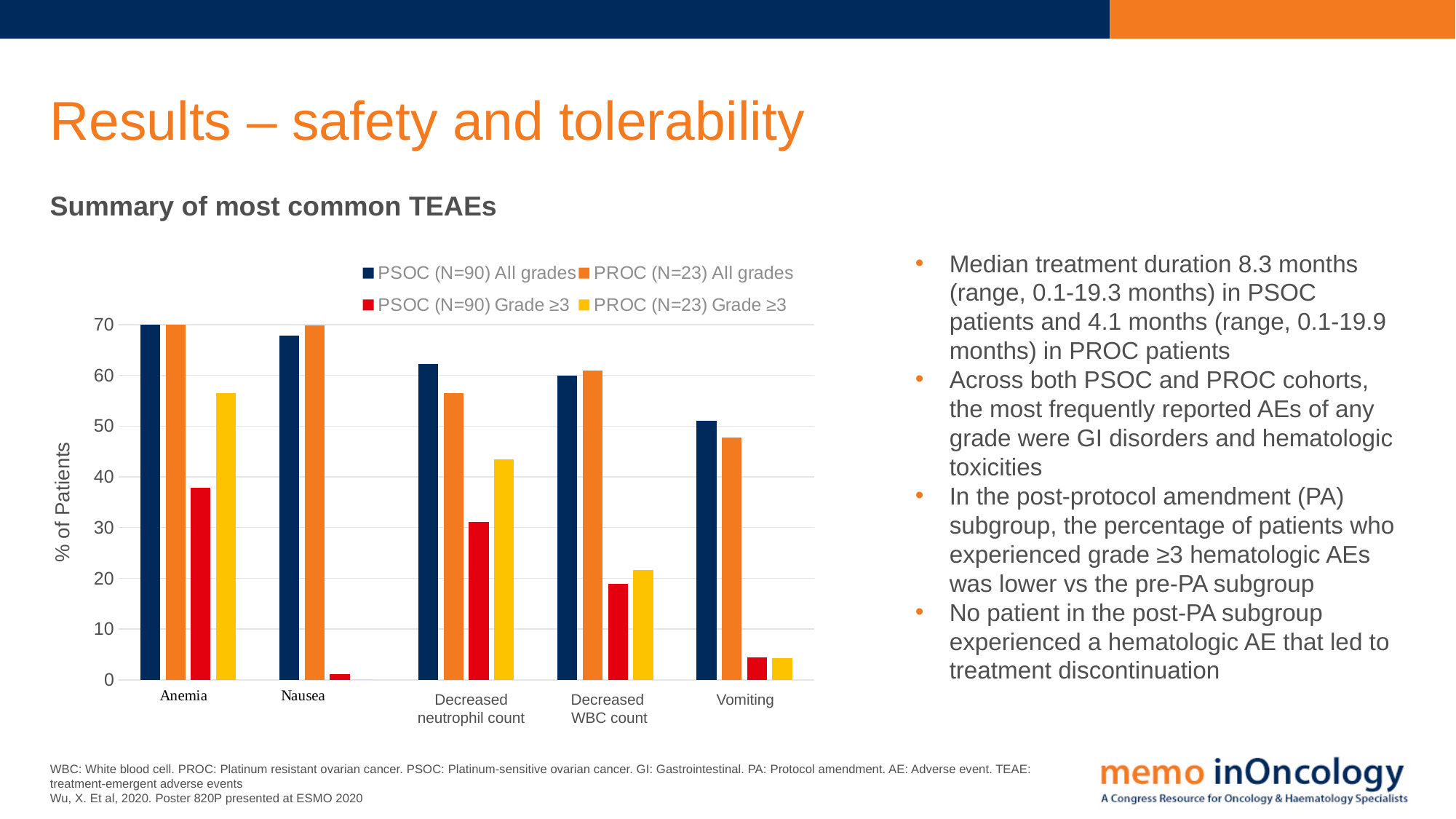

# Results – safety and tolerability
Summary of most common TEAEs

### Chart

| Category | PSOC (N=90) All grades | PROC (N=23) All grades | PSOC (N=90) Grade ≥3 | PROC (N=23) Grade ≥3 |
|---|---|---|---|---|
| Anemia | 88.9 | 91.3 | 37.8 | 56.5 |
| Nausea | 67.8 | 69.9 | 1.1 | 0.0 |
| Decreased neutrophil count | 62.2 | 56.5 | 31.1 | 43.5 |
| Decreased WBC count | 60.0 | 60.9 | 18.9 | 21.7 |
| Vomiting | 51.1 | 47.8 | 4.4 | 4.3 |
Median treatment duration 8.3 months (range, 0.1-19.3 months) in PSOC patients and 4.1 months (range, 0.1-19.9 months) in PROC patients
Across both PSOC and PROC cohorts, the most frequently reported AEs of any grade were GI disorders and hematologic toxicities
In the post-protocol amendment (PA) subgroup, the percentage of patients who experienced grade ≥3 hematologic AEs was lower vs the pre-PA subgroup
No patient in the post-PA subgroup experienced a hematologic AE that led to treatment discontinuation
Decreased neutrophil count
Decreased
WBC count
Vomiting
WBC: White blood cell. PROC: Platinum resistant ovarian cancer. PSOC: Platinum-sensitive ovarian cancer. GI: Gastrointestinal. PA: Protocol amendment. AE: Adverse event. TEAE: treatment-emergent adverse events
Wu, X. Et al, 2020. Poster 820P presented at ESMO 2020